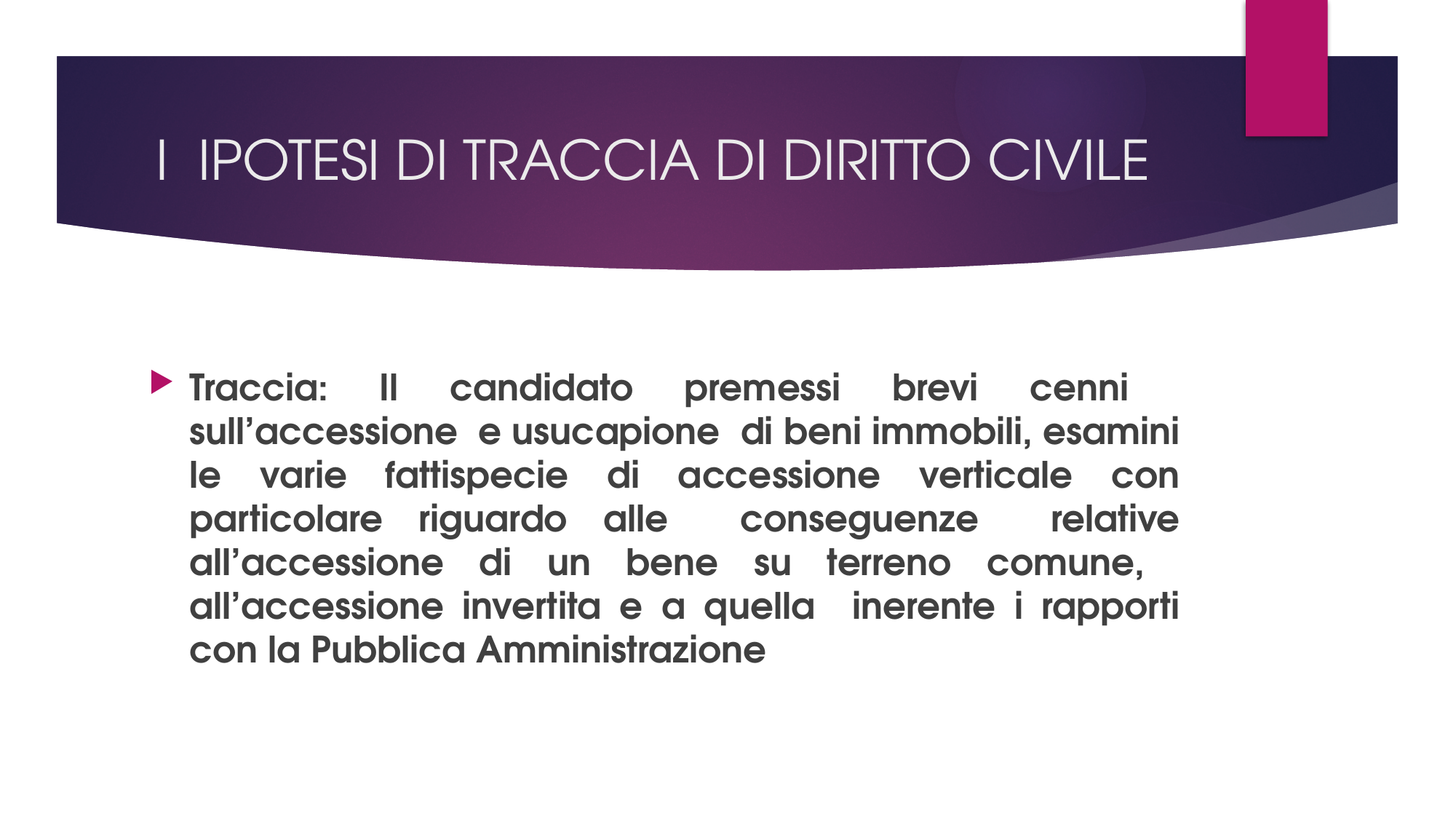

# I  IPOTESI DI TRACCIA DI DIRITTO CIVILE

Traccia: Il candidato premessi brevi cenni  sull’accessione  e usucapione  di beni immobili, esamini le varie fattispecie di accessione verticale con particolare riguardo alle  conseguenze  relative all’accessione di un bene su terreno comune,  all’accessione invertita e a quella  inerente i rapporti con la Pubblica Amministrazione